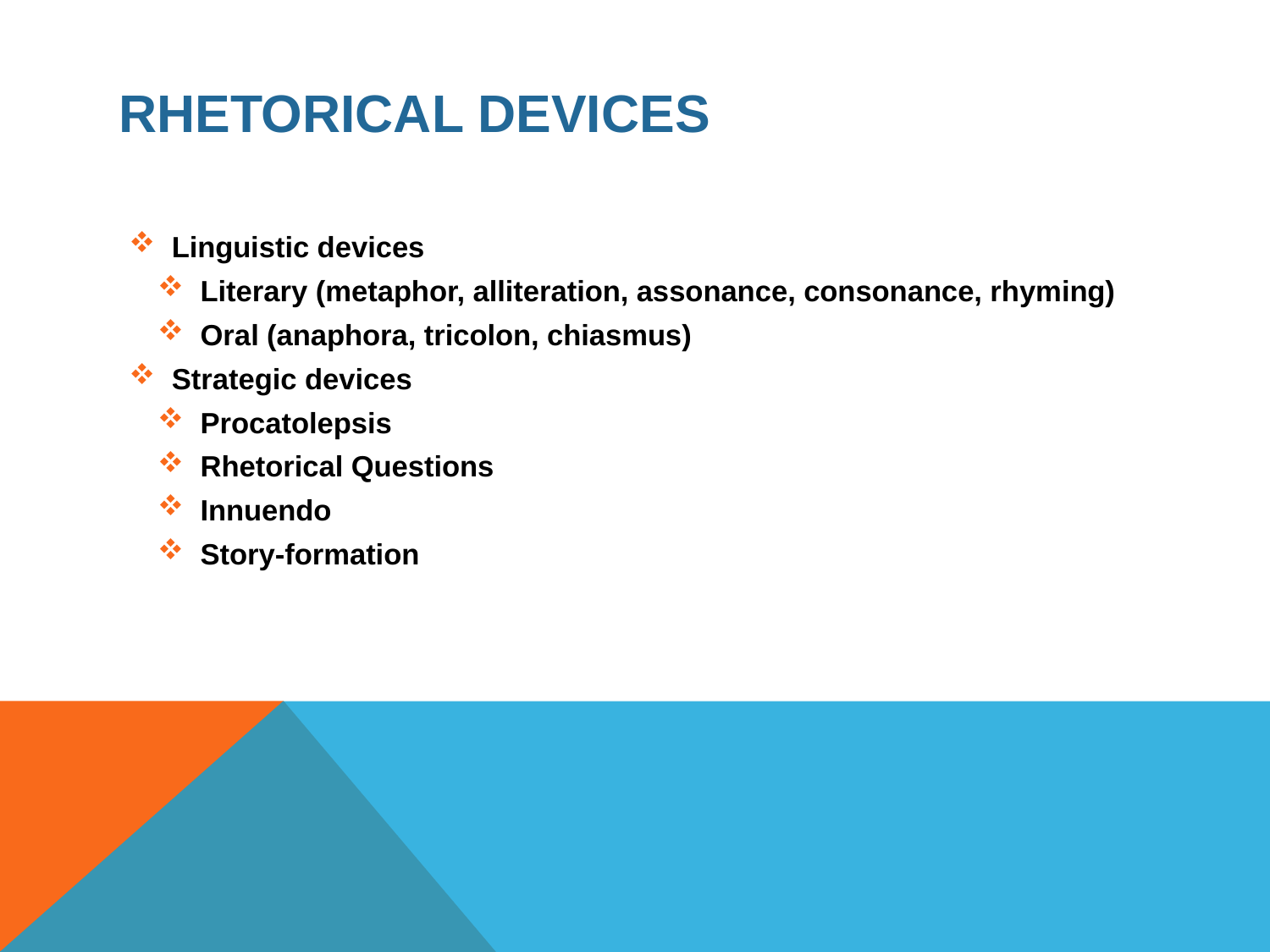

# Rhetorical devices
Linguistic devices
Literary (metaphor, alliteration, assonance, consonance, rhyming)
Oral (anaphora, tricolon, chiasmus)
Strategic devices
Procatolepsis
Rhetorical Questions
Innuendo
Story-formation